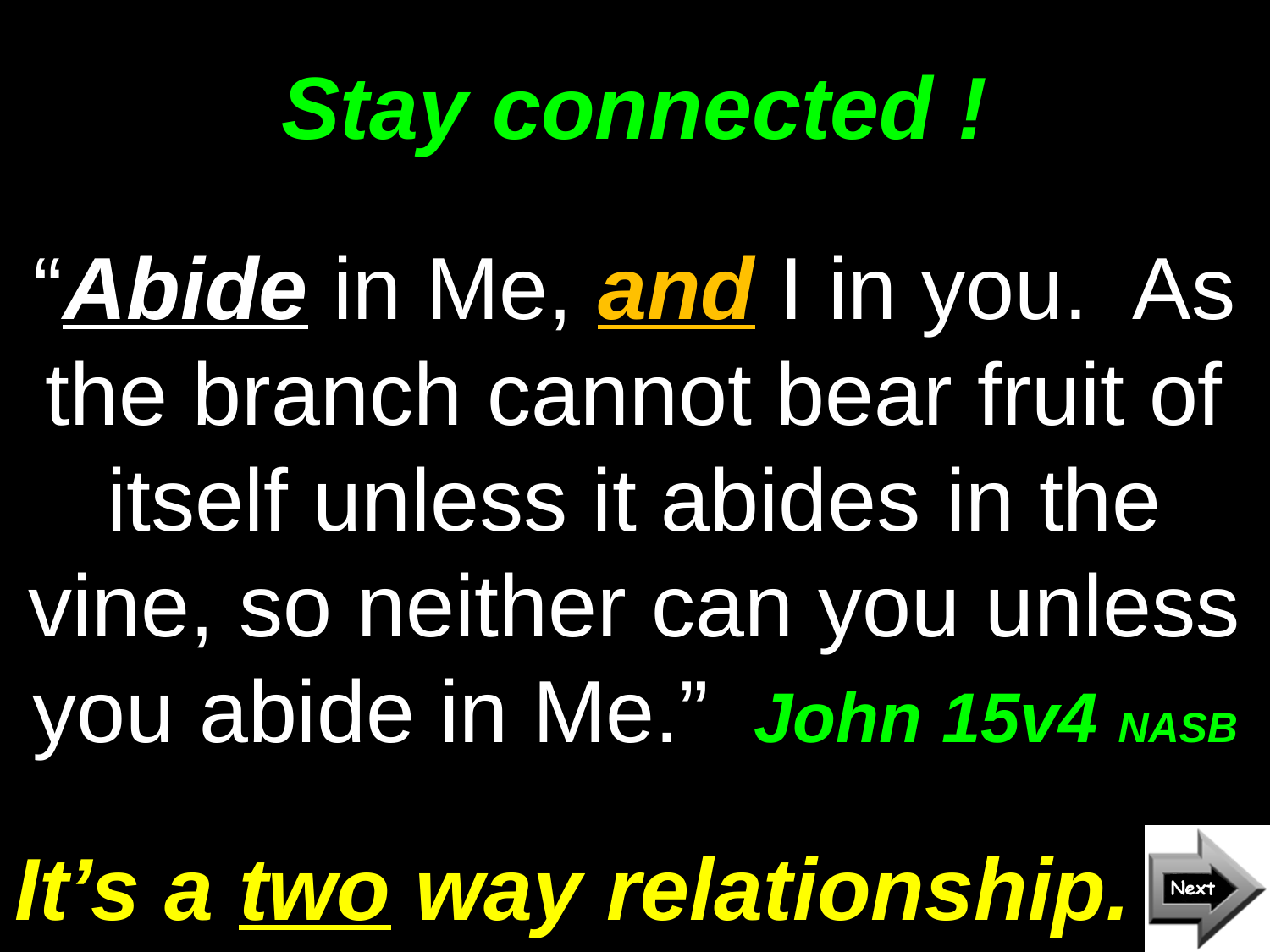

# Stay connected !
“Abide in Me, and I in you.  As the branch cannot bear fruit of itself unless it abides in the vine, so neither can you unless you abide in Me.”  John 15v4 NASB
It’s a two way relationship.